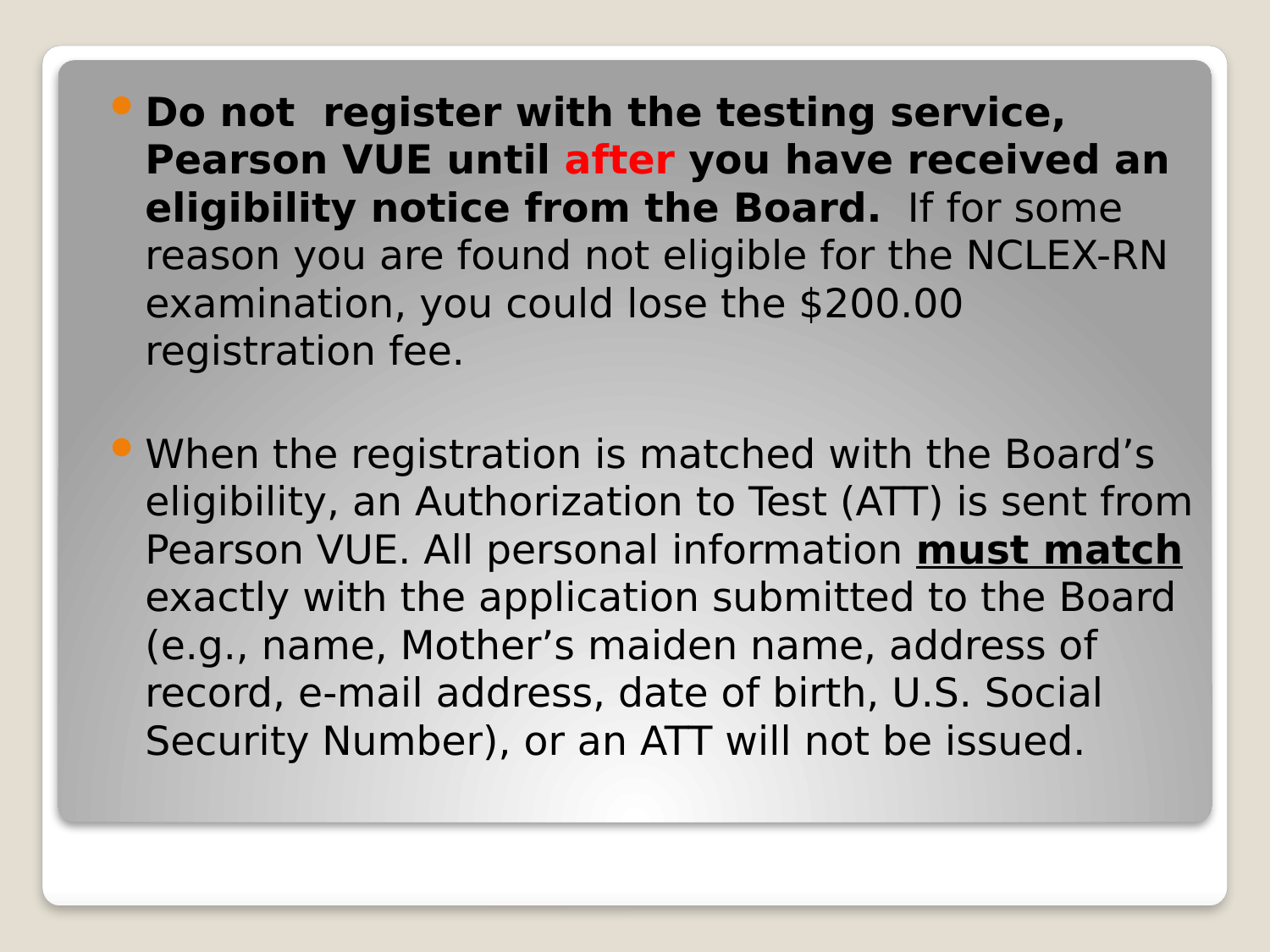

Do not  register with the testing service, Pearson VUE until after you have received an eligibility notice from the Board.  If for some reason you are found not eligible for the NCLEX-RN examination, you could lose the $200.00 registration fee.

When the registration is matched with the Board’s eligibility, an Authorization to Test (ATT) is sent from Pearson VUE. All personal information must match exactly with the application submitted to the Board (e.g., name, Mother’s maiden name, address of record, e-mail address, date of birth, U.S. Social Security Number), or an ATT will not be issued.